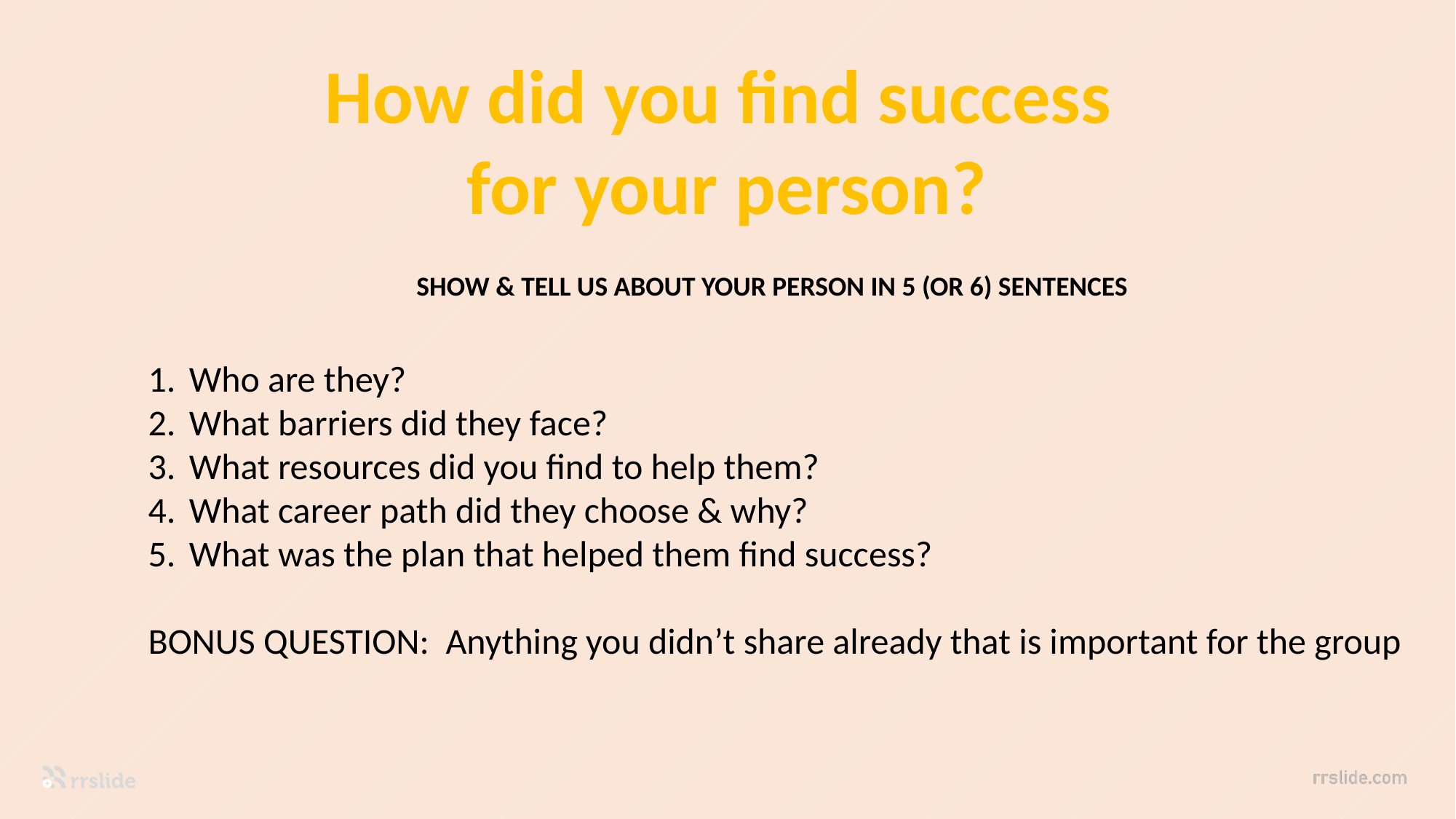

How did you find success
 for your person?
SHOW & TELL US ABOUT YOUR PERSON IN 5 (OR 6) SENTENCES
Who are they?
What barriers did they face?
What resources did you find to help them?
What career path did they choose & why?
What was the plan that helped them find success?

BONUS QUESTION:  Anything you didn’t share already that is important for the group